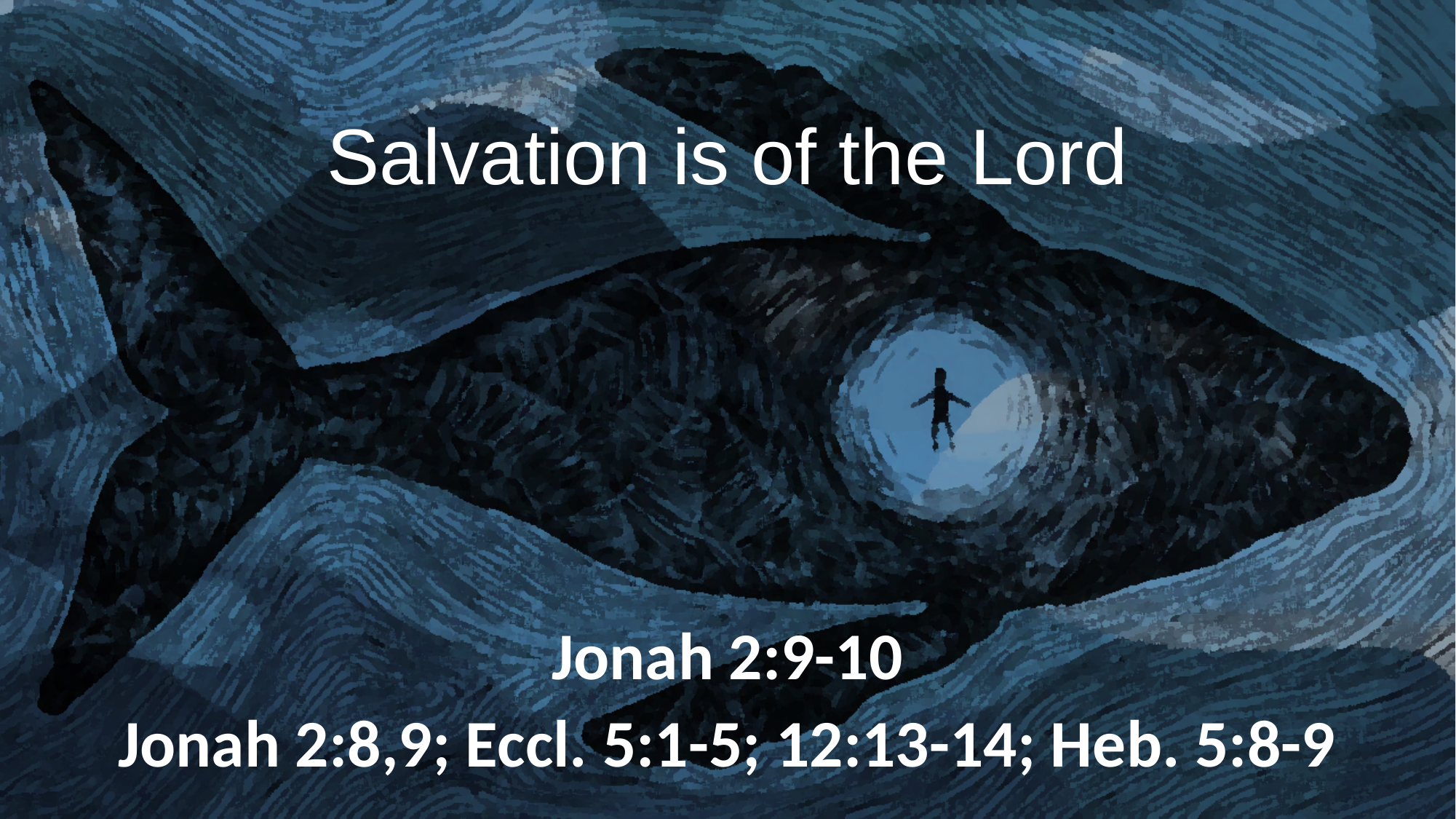

# Salvation is of the Lord

Jonah 2:9-10
Jonah 2:8,9; Eccl. 5:1-5; 12:13-14; Heb. 5:8-9